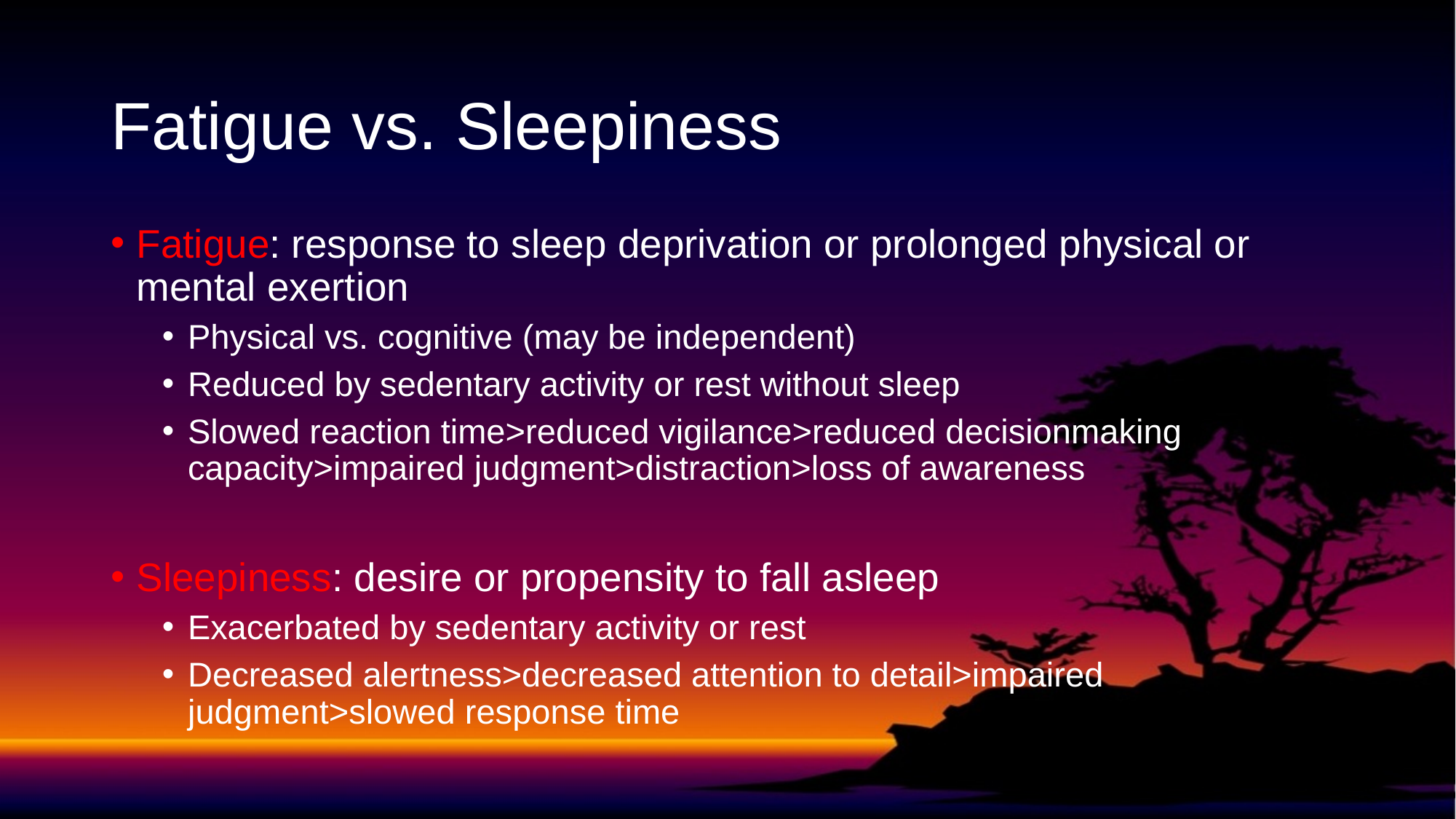

# Fatigue vs. Sleepiness
Fatigue: response to sleep deprivation or prolonged physical or mental exertion
Physical vs. cognitive (may be independent)
Reduced by sedentary activity or rest without sleep
Slowed reaction time>reduced vigilance>reduced decisionmaking capacity>impaired judgment>distraction>loss of awareness

Sleepiness: desire or propensity to fall asleep
Exacerbated by sedentary activity or rest
Decreased alertness>decreased attention to detail>impaired judgment>slowed response time